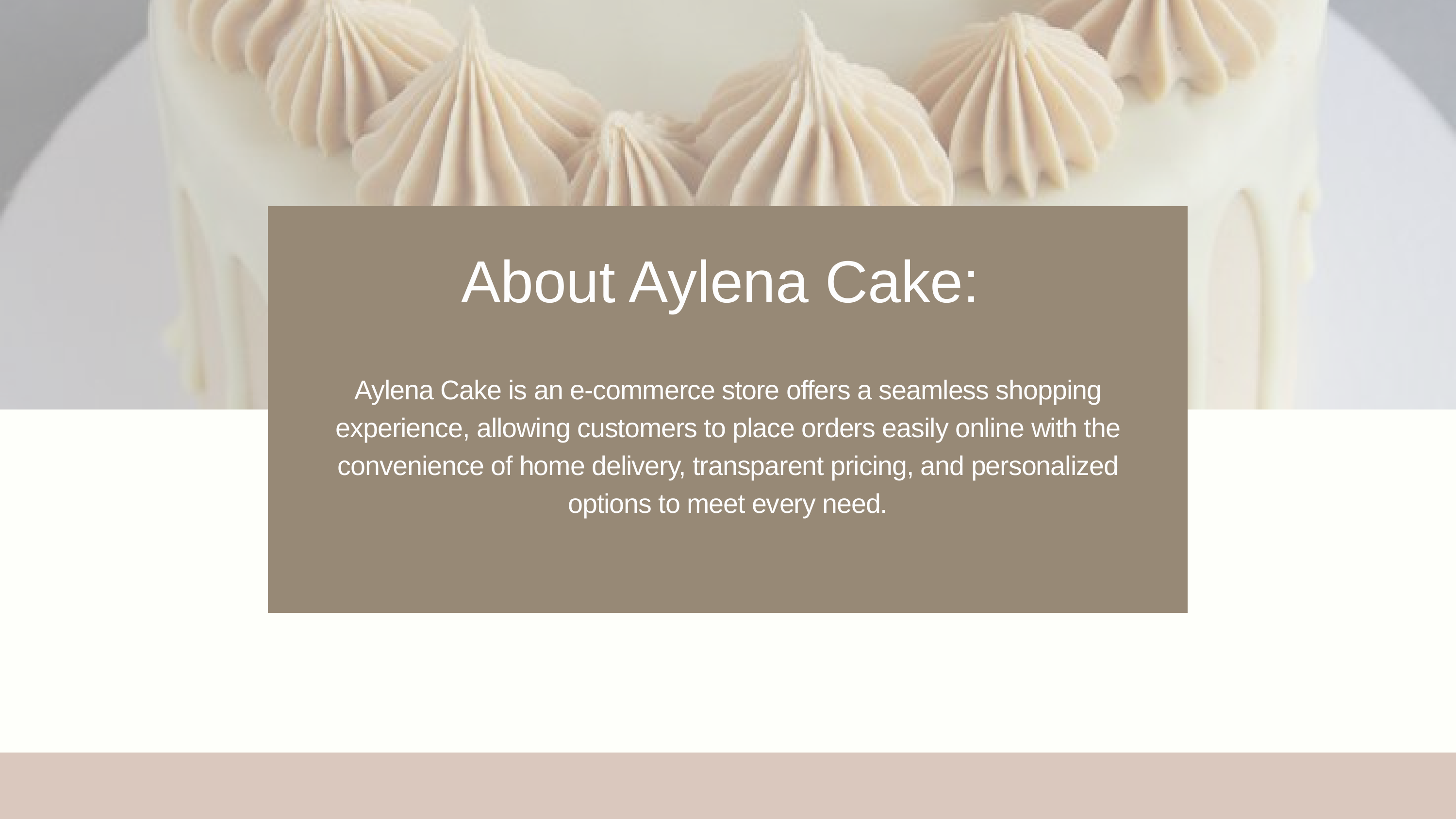

About Aylena Cake:
Aylena Cake is an e-commerce store offers a seamless shopping experience, allowing customers to place orders easily online with the convenience of home delivery, transparent pricing, and personalized options to meet every need.